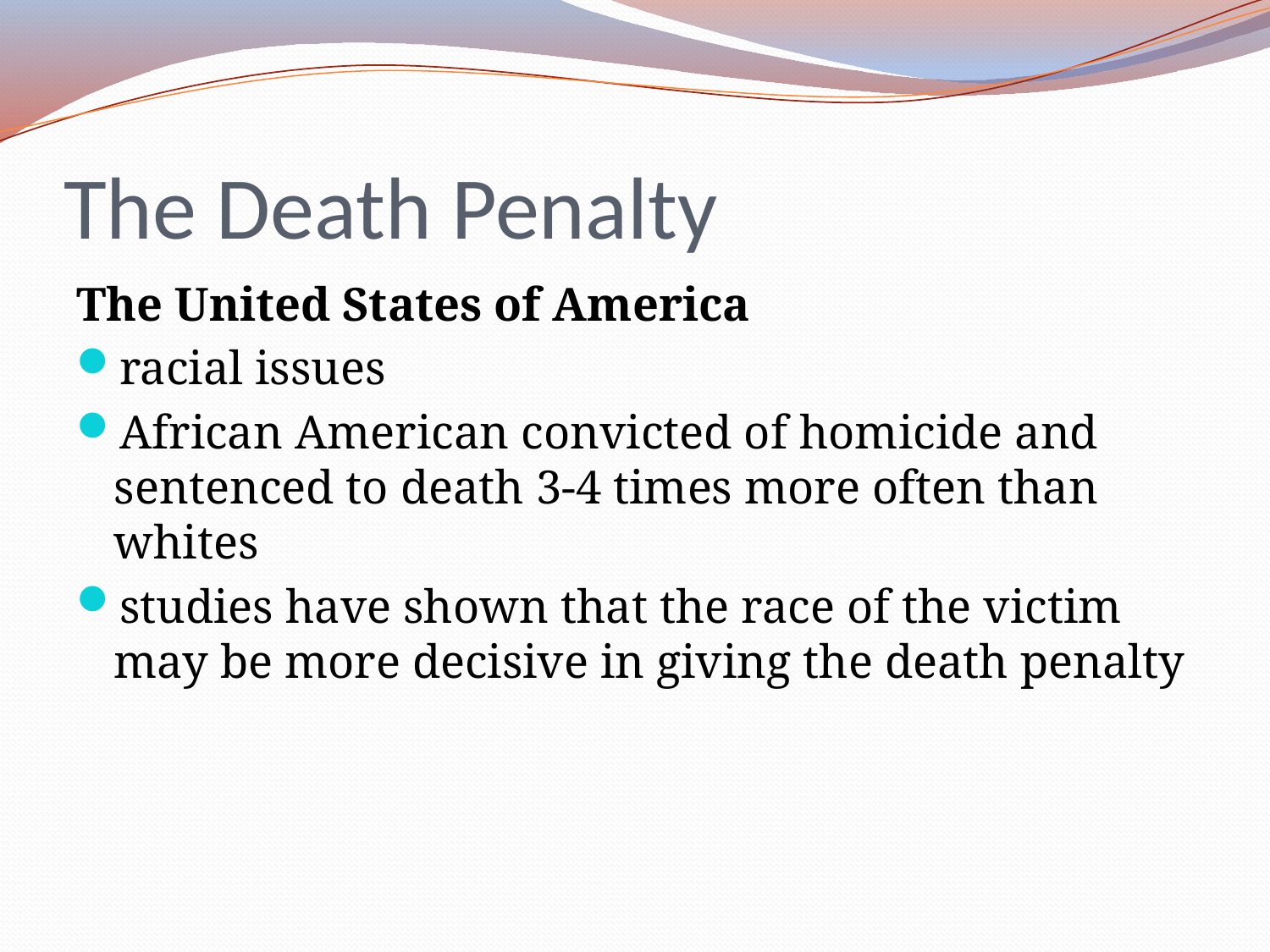

# The Death Penalty
The United States of America
racial issues
African American convicted of homicide and sentenced to death 3-4 times more often than whites
studies have shown that the race of the victim may be more decisive in giving the death penalty